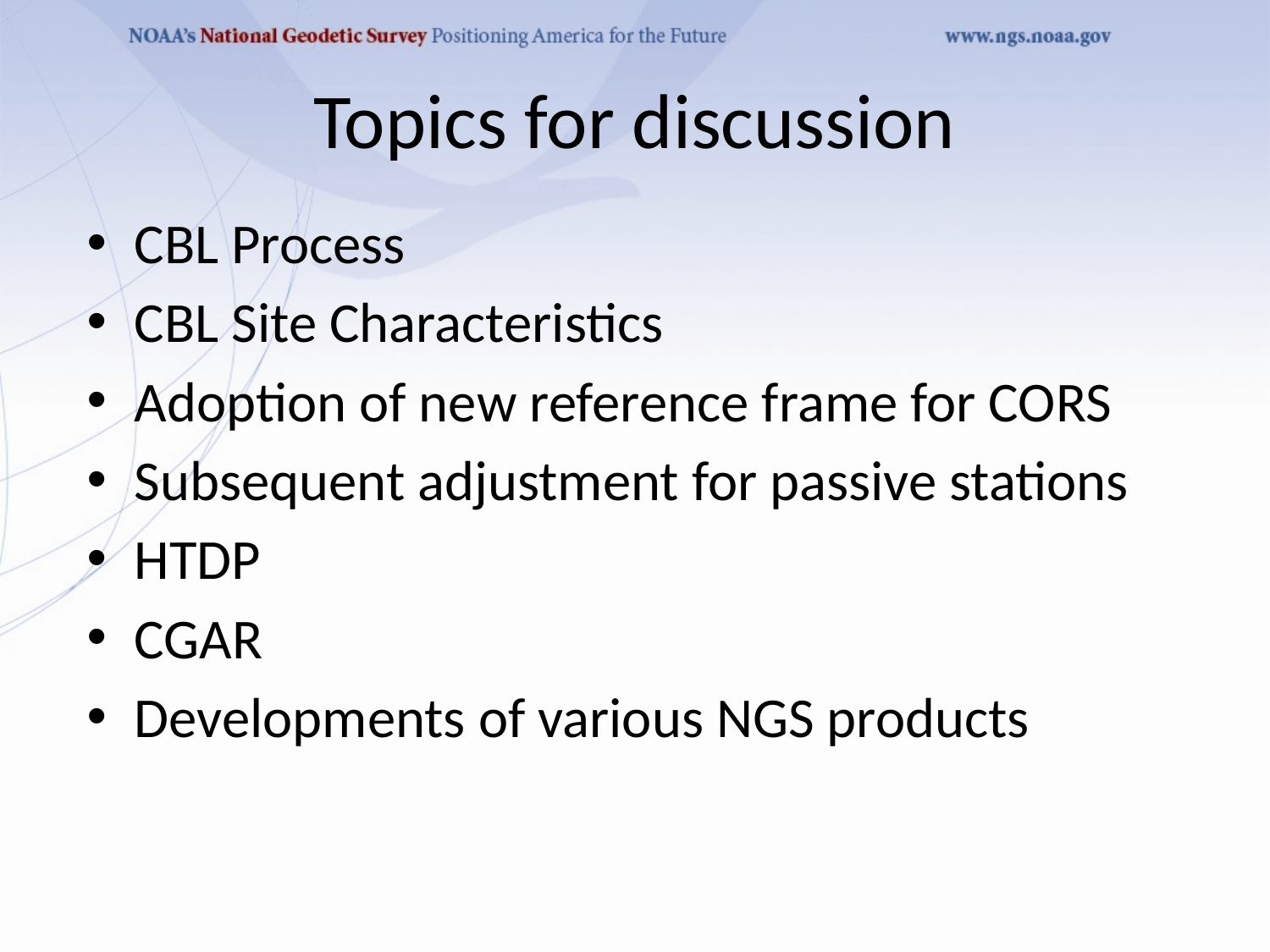

# Topics for discussion
CBL Process
CBL Site Characteristics
Adoption of new reference frame for CORS
Subsequent adjustment for passive stations
HTDP
CGAR
Developments of various NGS products